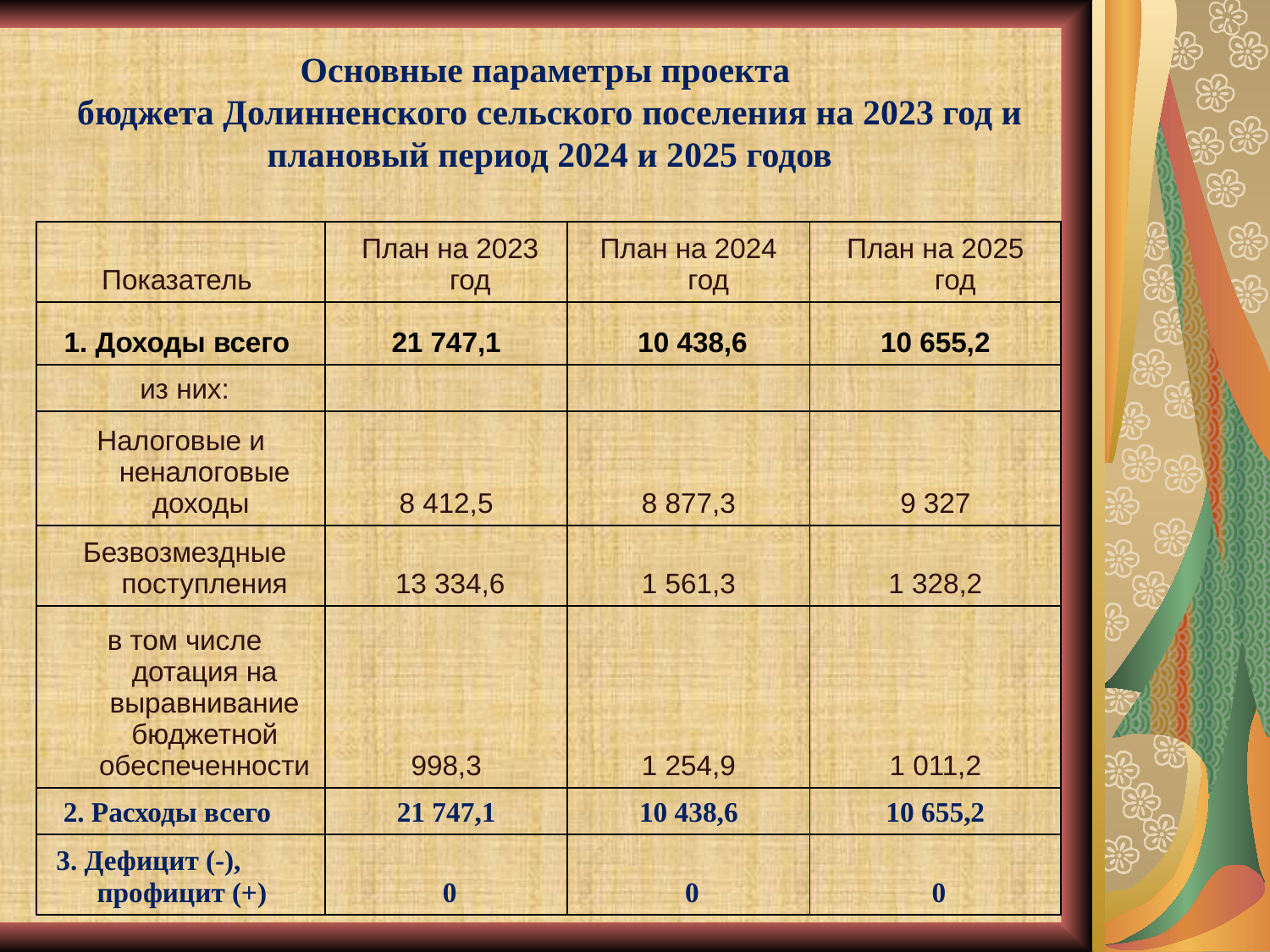

# Основные параметры проекта бюджета Долинненского сельского поселения на 2023 год и плановый период 2024 и 2025 годов
| Показатель | План на 2023 год | План на 2024 год | План на 2025 год |
| --- | --- | --- | --- |
| 1. Доходы всего | 21 747,1 | 10 438,6 | 10 655,2 |
| из них: |  |  |  |
| Налоговые и неналоговые доходы | 8 412,5 | 8 877,3 | 9 327 |
| Безвозмездные поступления | 13 334,6 | 1 561,3 | 1 328,2 |
| в том числе дотация на выравнивание бюджетной обеспеченности | 998,3 | 1 254,9 | 1 011,2 |
| 2. Расходы всего | 21 747,1 | 10 438,6 | 10 655,2 |
| 3. Дефицит (-), профицит (+) | 0 | 0 | 0 |